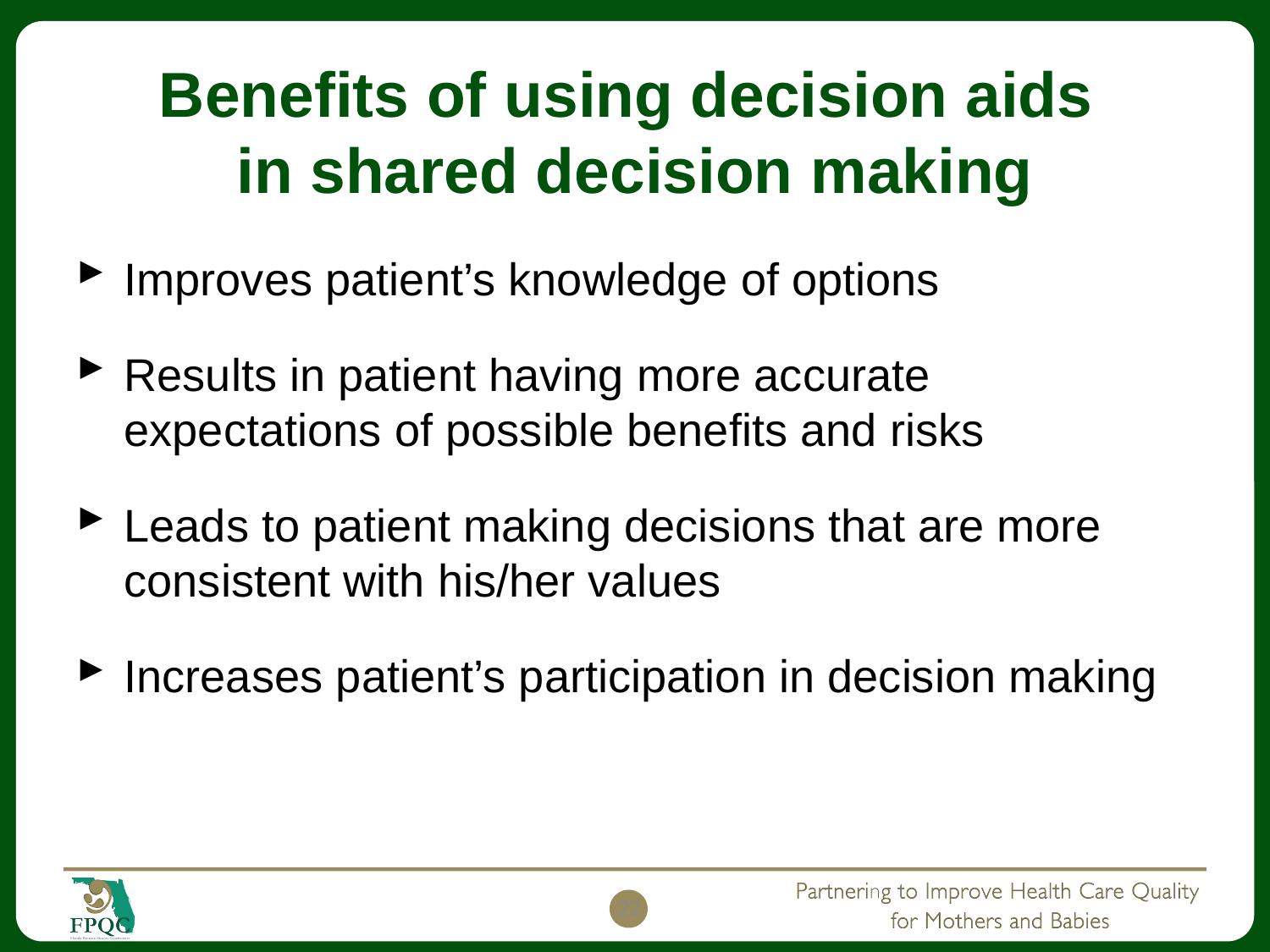

# Benefits of using decision aids in shared decision making
Improves patient’s knowledge of options
Results in patient having more accurate expectations of possible benefits and risks
Leads to patient making decisions that are more consistent with his/her values
Increases patient’s participation in decision making

22